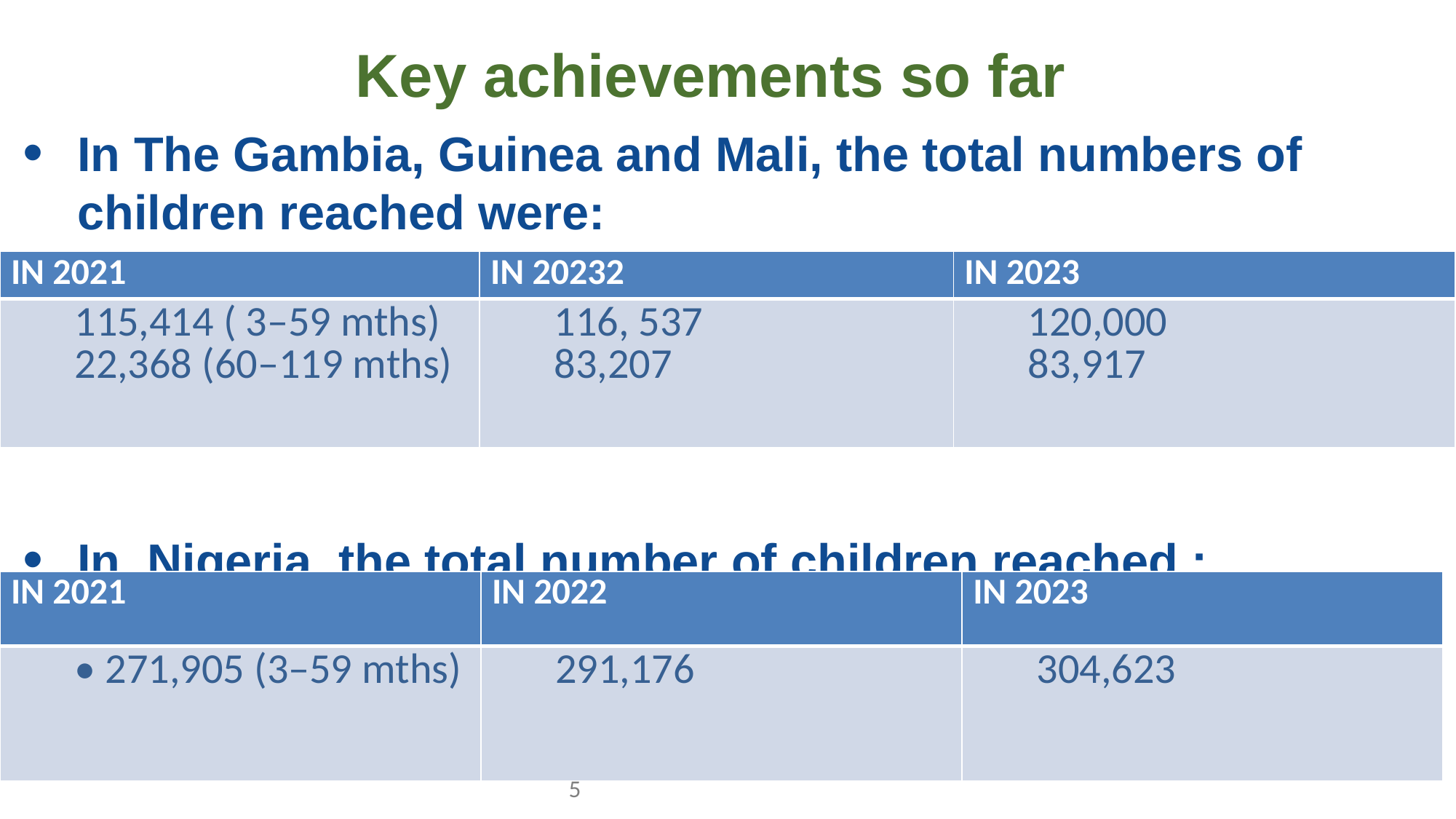

# Key achievements so far
In The Gambia, Guinea and Mali, the total numbers of children reached were:

In  Nigeria, the total number of children reached :

| IN 2021 | IN 20232 | IN 2023 |
| --- | --- | --- |
| 115,414 ( 3–59 mths) 22,368 (60–119 mths) | 116, 537 83,207 | 120,000 83,917 |
| IN 2021 | IN 2022 | IN 2023 |
| --- | --- | --- |
| • 271,905 (3–59 mths) | 291,176 | 304,623 |
5